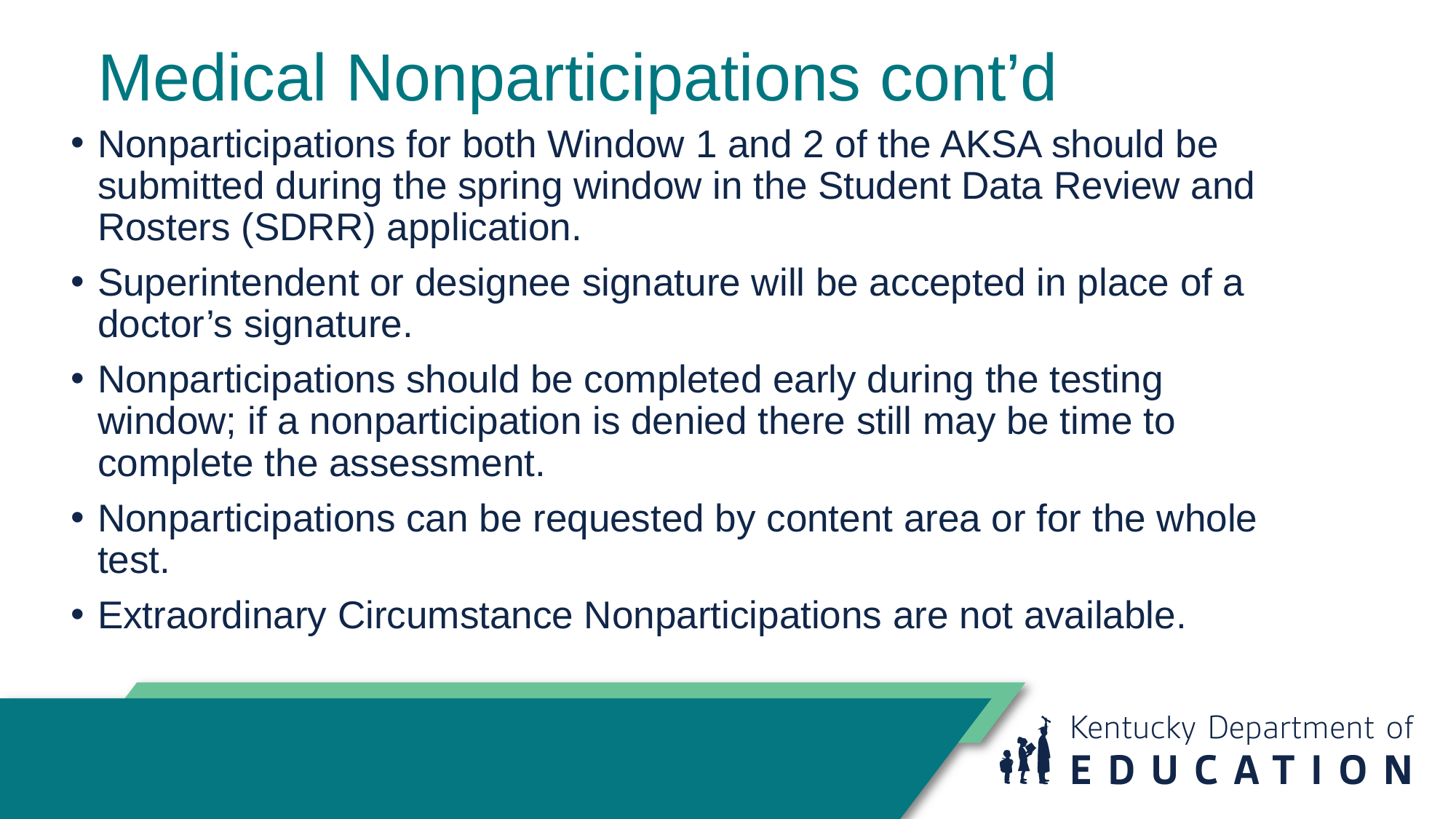

# Medical Nonparticipations cont’d
Nonparticipations for both Window 1 and 2 of the AKSA should be submitted during the spring window in the Student Data Review and Rosters (SDRR) application.
Superintendent or designee signature will be accepted in place of a doctor’s signature.
Nonparticipations should be completed early during the testing window; if a nonparticipation is denied there still may be time to complete the assessment.
Nonparticipations can be requested by content area or for the whole test.
Extraordinary Circumstance Nonparticipations are not available.